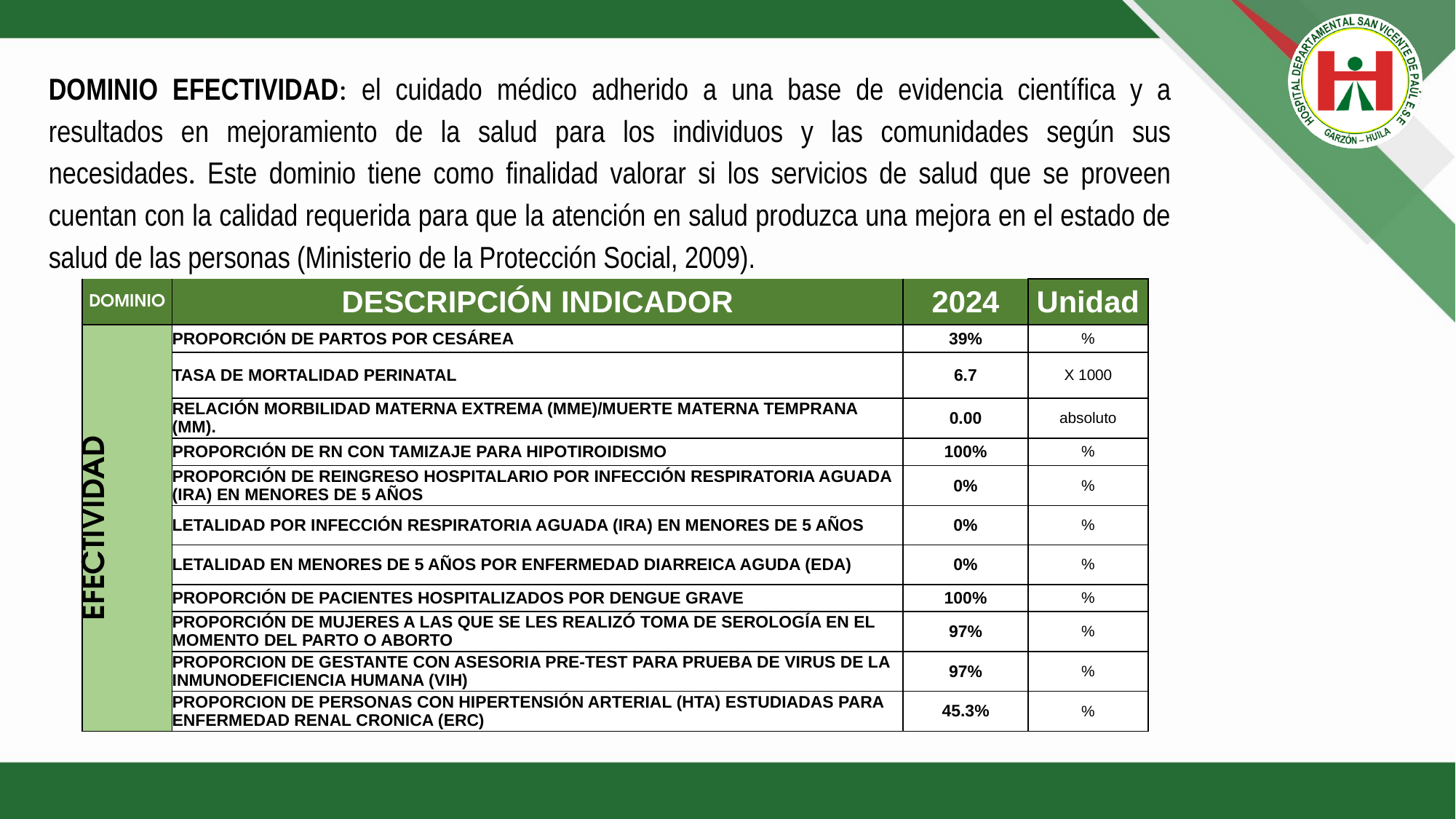

DOMINIO EFECTIVIDAD: el cuidado médico adherido a una base de evidencia científica y a resultados en mejoramiento de la salud para los individuos y las comunidades según sus necesidades. Este dominio tiene como finalidad valorar si los servicios de salud que se proveen cuentan con la calidad requerida para que la atención en salud produzca una mejora en el estado de salud de las personas (Ministerio de la Protección Social, 2009).
| DOMINIO | DESCRIPCIÓN INDICADOR | 2024 | Unidad |
| --- | --- | --- | --- |
| EFECTIVIDAD | PROPORCIÓN DE PARTOS POR CESÁREA | 39% | % |
|  | TASA DE MORTALIDAD PERINATAL | 6.7 | X 1000 |
|  | RELACIÓN MORBILIDAD MATERNA EXTREMA (MME)/MUERTE MATERNA TEMPRANA (MM). | 0.00 | absoluto |
|  | PROPORCIÓN DE RN CON TAMIZAJE PARA HIPOTIROIDISMO | 100% | % |
|  | PROPORCIÓN DE REINGRESO HOSPITALARIO POR INFECCIÓN RESPIRATORIA AGUADA (IRA) EN MENORES DE 5 AÑOS | 0% | % |
|  | LETALIDAD POR INFECCIÓN RESPIRATORIA AGUADA (IRA) EN MENORES DE 5 AÑOS | 0% | % |
|  | LETALIDAD EN MENORES DE 5 AÑOS POR ENFERMEDAD DIARREICA AGUDA (EDA) | 0% | % |
|  | PROPORCIÓN DE PACIENTES HOSPITALIZADOS POR DENGUE GRAVE | 100% | % |
|  | PROPORCIÓN DE MUJERES A LAS QUE SE LES REALIZÓ TOMA DE SEROLOGÍA EN EL MOMENTO DEL PARTO O ABORTO | 97% | % |
|  | PROPORCION DE GESTANTE CON ASESORIA PRE-TEST PARA PRUEBA DE VIRUS DE LA INMUNODEFICIENCIA HUMANA (VIH) | 97% | % |
|  | PROPORCION DE PERSONAS CON HIPERTENSIÓN ARTERIAL (HTA) ESTUDIADAS PARA ENFERMEDAD RENAL CRONICA (ERC) | 45.3% | % |